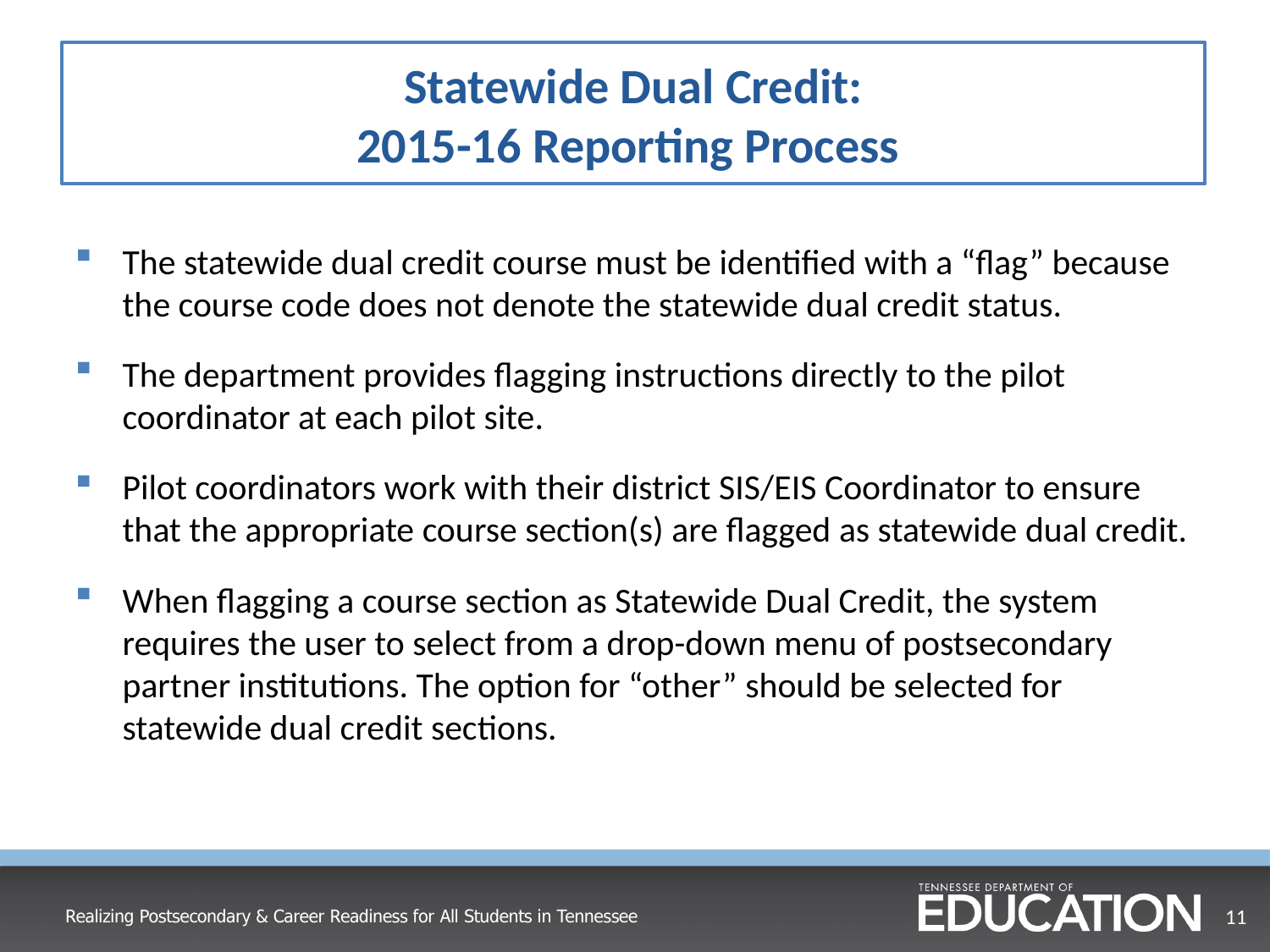

Statewide Dual Credit:
2015-16 Reporting Process
The statewide dual credit course must be identified with a “flag” because the course code does not denote the statewide dual credit status.
The department provides flagging instructions directly to the pilot coordinator at each pilot site.
Pilot coordinators work with their district SIS/EIS Coordinator to ensure that the appropriate course section(s) are flagged as statewide dual credit.
When flagging a course section as Statewide Dual Credit, the system requires the user to select from a drop-down menu of postsecondary partner institutions. The option for “other” should be selected for statewide dual credit sections.
Realizing Postsecondary & Career Readiness for All Students in Tennessee
11